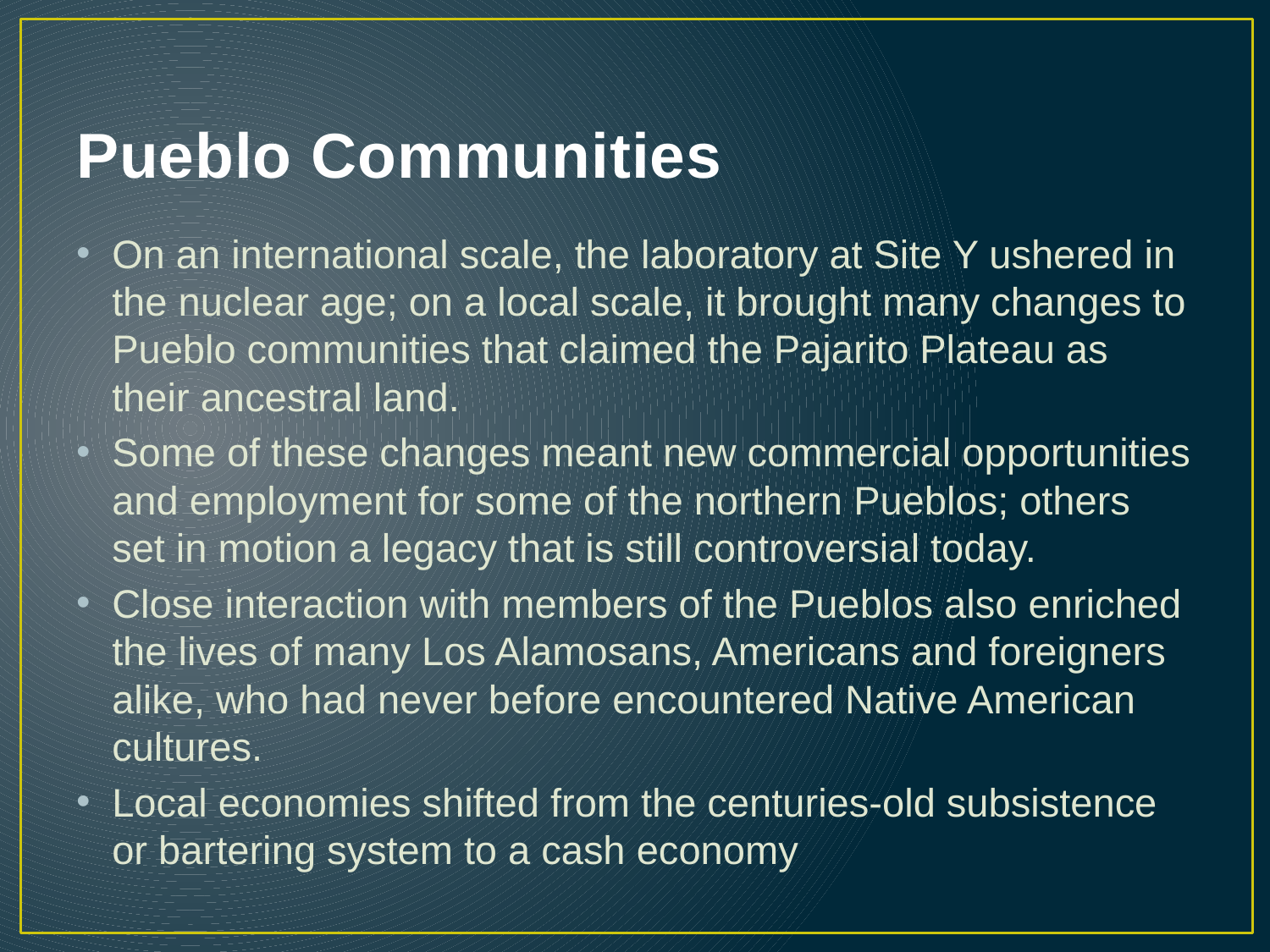

# Pueblo Communities
On an international scale, the laboratory at Site Y ushered in the nuclear age; on a local scale, it brought many changes to Pueblo communities that claimed the Pajarito Plateau as their ancestral land.
Some of these changes meant new commercial opportunities and employment for some of the northern Pueblos; others set in motion a legacy that is still controversial today.
Close interaction with members of the Pueblos also enriched the lives of many Los Alamosans, Americans and foreigners alike, who had never before encountered Native American cultures.
Local economies shifted from the centuries-old subsistence or bartering system to a cash economy